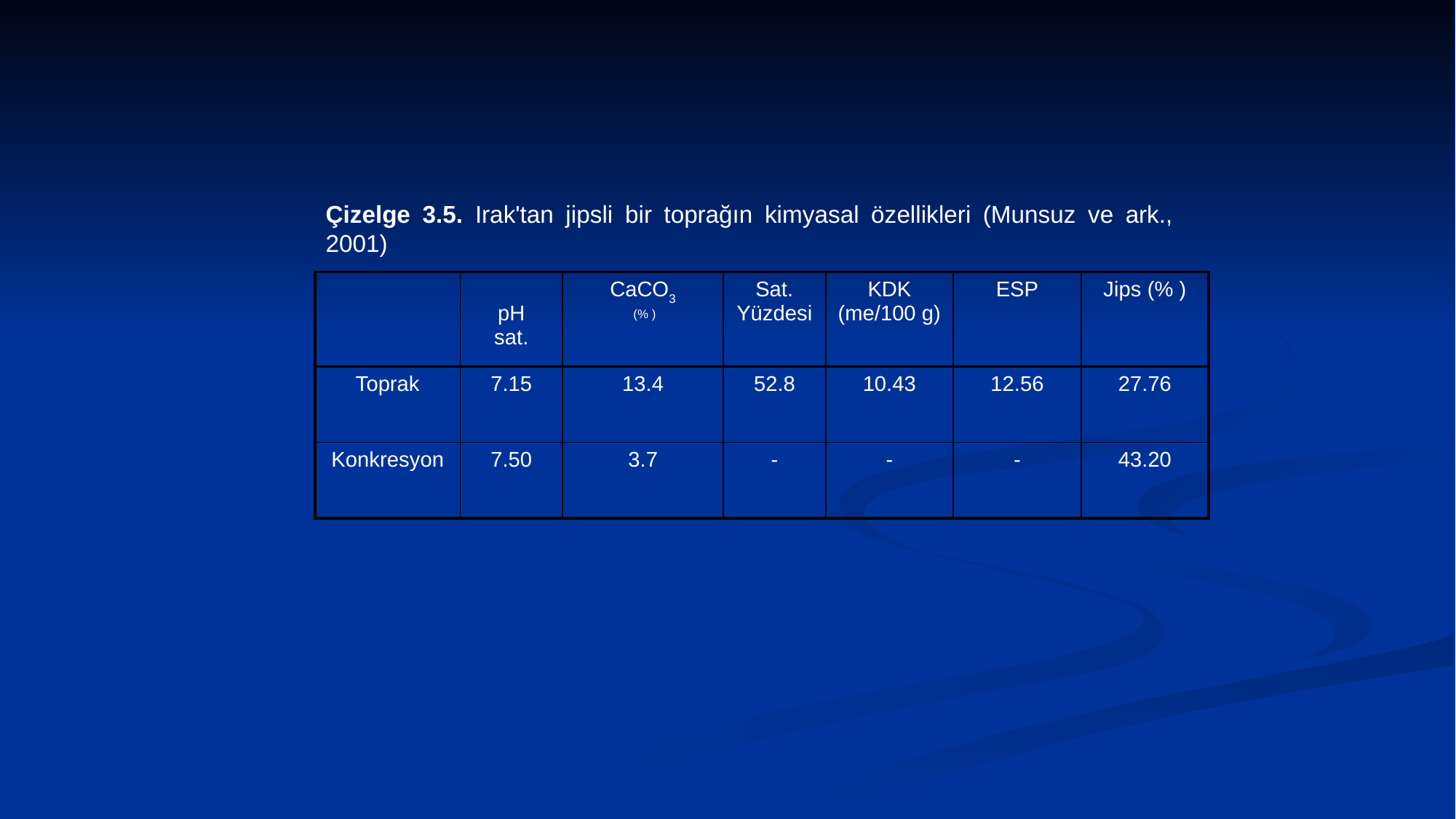

Çizelge 3.5. Irak'tan jipsli bir toprağın kimyasal özellikleri (Munsuz ve ark., 2001)
|  | pH sat. | CaCO3 (% ) | Sat. Yüzdesi | KDK (me/100 g) | ESP | Jips (% ) |
| --- | --- | --- | --- | --- | --- | --- |
| Toprak | 7.15 | 13.4 | 52.8 | 10.43 | 12.56 | 27.76 |
| Konkresyon | 7.50 | 3.7 | - | - | - | 43.20 |